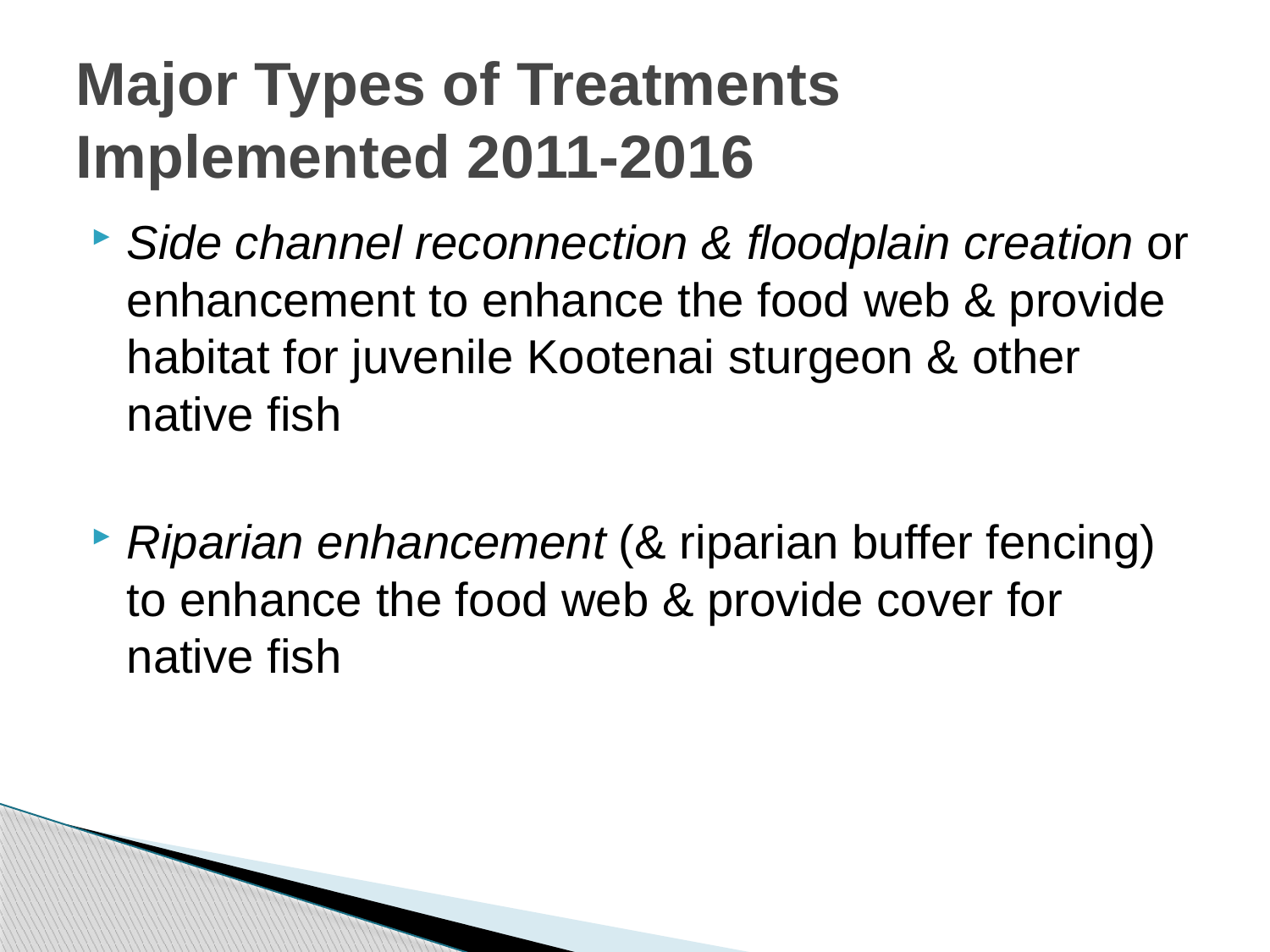

# Major Types of Treatments Implemented 2011-2016
Side channel reconnection & floodplain creation or enhancement to enhance the food web & provide habitat for juvenile Kootenai sturgeon & other native fish

Riparian enhancement (& riparian buffer fencing) to enhance the food web & provide cover for native fish